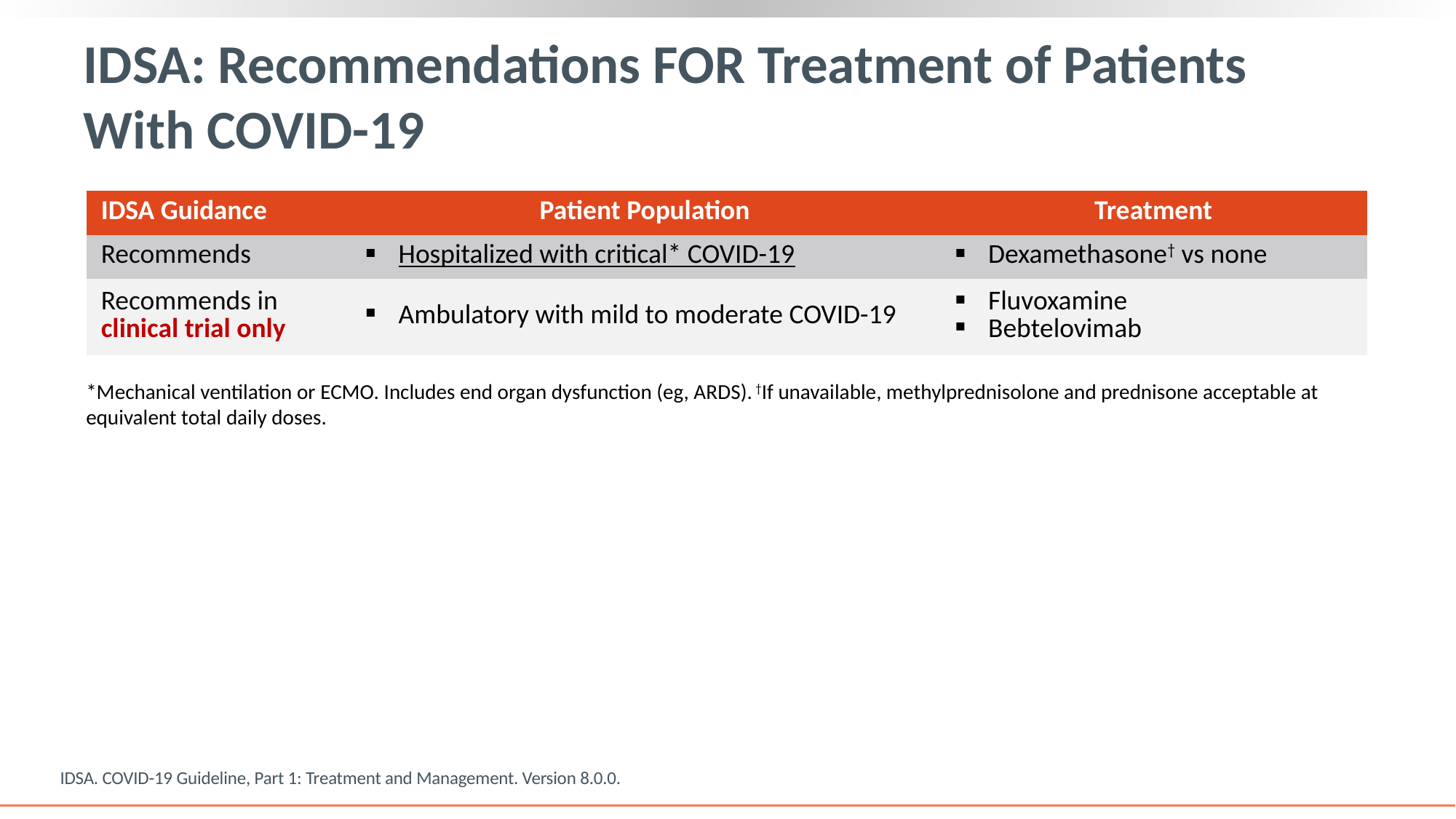

# IDSA: Recommendations FOR Treatment of Patients With COVID-19
| IDSA Guidance | Patient Population | Treatment |
| --- | --- | --- |
| Recommends | Hospitalized with critical\* COVID-19 | Dexamethasone† vs none |
| Recommends in clinical trial only | Ambulatory with mild to moderate COVID-19 | Fluvoxamine Bebtelovimab |
*Mechanical ventilation or ECMO. Includes end organ dysfunction (eg, ARDS). †If unavailable, methylprednisolone and prednisone acceptable at equivalent total daily doses.
IDSA. COVID-19 Guideline, Part 1: Treatment and Management. Version 8.0.0.